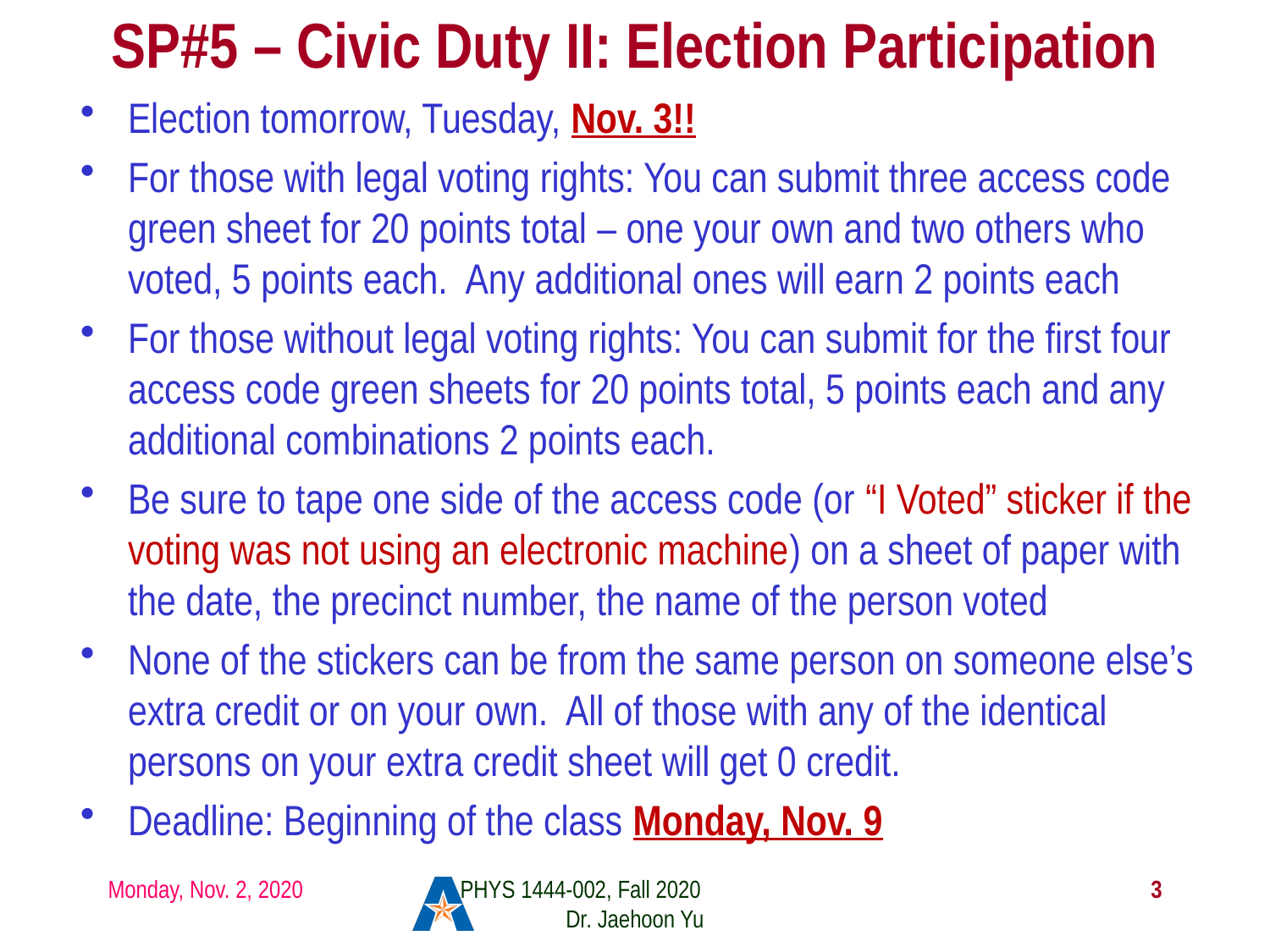

# SP#5 – Civic Duty II: Election Participation
Election tomorrow, Tuesday, Nov. 3!!
For those with legal voting rights: You can submit three access code green sheet for 20 points total – one your own and two others who voted, 5 points each.  Any additional ones will earn 2 points each
For those without legal voting rights: You can submit for the first four access code green sheets for 20 points total, 5 points each and any additional combinations 2 points each.
Be sure to tape one side of the access code (or “I Voted” sticker if the voting was not using an electronic machine) on a sheet of paper with the date, the precinct number, the name of the person voted
None of the stickers can be from the same person on someone else’s extra credit or on your own.  All of those with any of the identical persons on your extra credit sheet will get 0 credit.
Deadline: Beginning of the class Monday, Nov. 9
Monday, Nov. 2, 2020
PHYS 1444-002, Fall 2020                    Dr. Jaehoon Yu
3